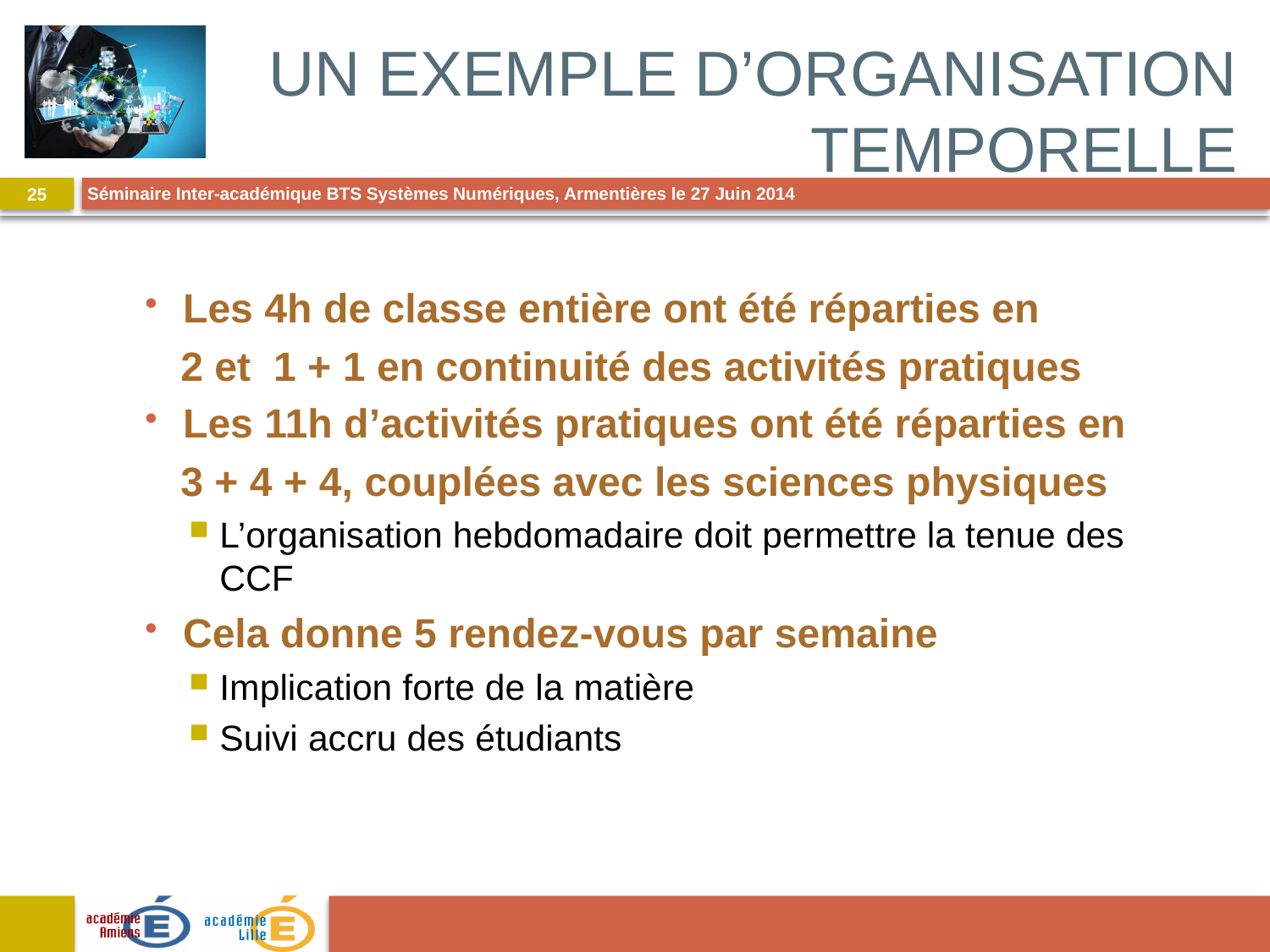

Un exemple d’Organisation temporelle
25
Les 4h de classe entière ont été réparties en
   2 et  1 + 1 en continuité des activités pratiques
Les 11h d’activités pratiques ont été réparties en
   3 + 4 + 4, couplées avec les sciences physiques
L’organisation hebdomadaire doit permettre la tenue des CCF
Cela donne 5 rendez-vous par semaine
Implication forte de la matière
Suivi accru des étudiants